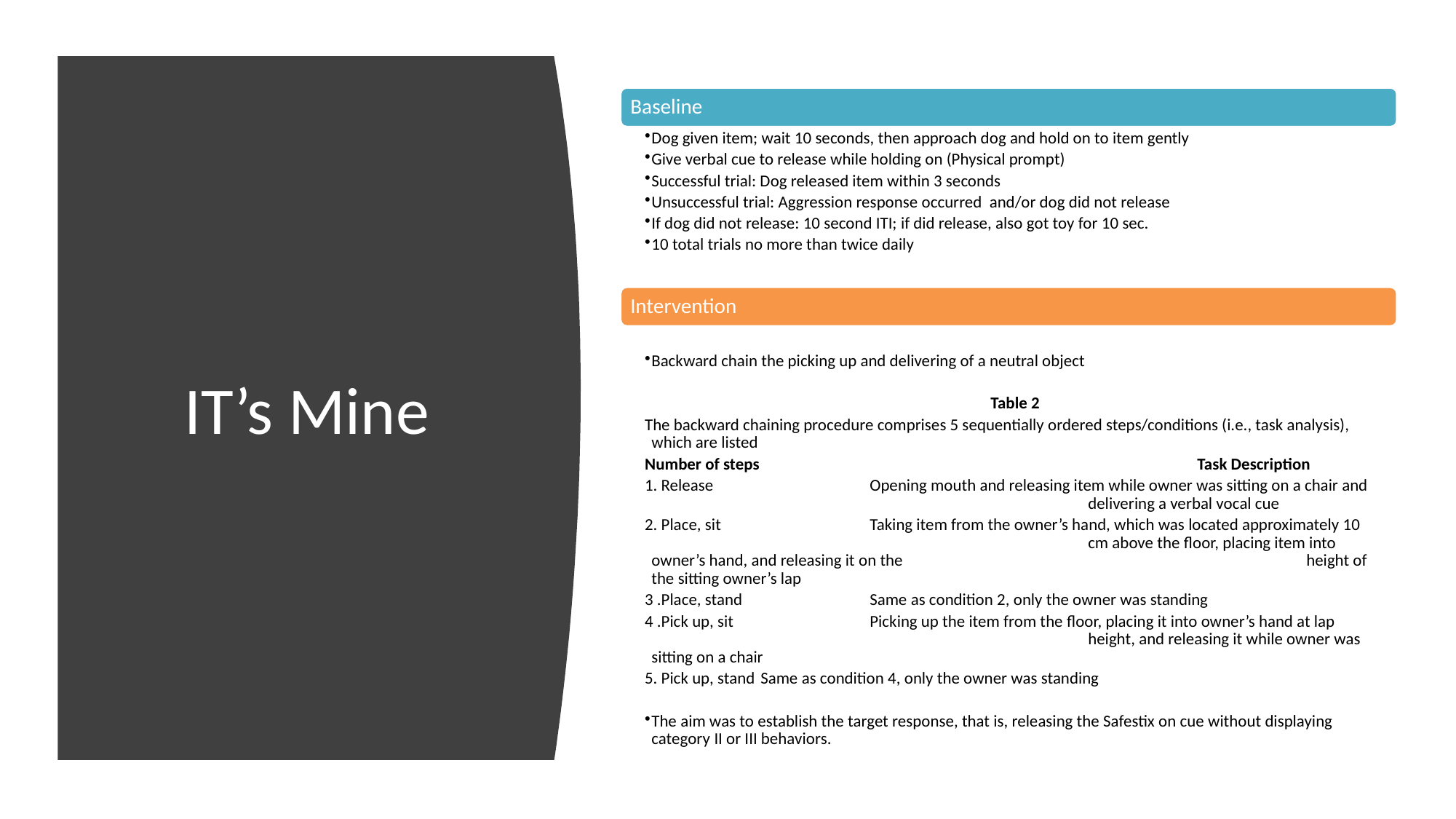

Baseline
Dog given item; wait 10 seconds, then approach dog and hold on to item gently
Give verbal cue to release while holding on (Physical prompt)
Successful trial: Dog released item within 3 seconds
Unsuccessful trial: Aggression response occurred  and/or dog did not release
If dog did not release: 10 second ITI; if did release, also got toy for 10 sec.
10 total trials no more than twice daily

Intervention

Backward chain the picking up and delivering of a neutral object

Table 2
The backward chaining procedure comprises 5 sequentially ordered steps/conditions (i.e., task analysis), which are listed
Number of steps 				Task Description
1. Release 		Opening mouth and releasing item while owner was sitting on a chair and 				delivering a verbal vocal cue
2. Place, sit 		Taking item from the owner’s hand, which was located approximately 10 				cm above the floor, placing item into owner’s hand, and releasing it on the 				height of the sitting owner’s lap
3 .Place, stand 		Same as condition 2, only the owner was standing
4 .Pick up, sit 		Picking up the item from the floor, placing it into owner’s hand at lap 				height, and releasing it while owner was sitting on a chair
5. Pick up, stand 	Same as condition 4, only the owner was standing

The aim was to establish the target response, that is, releasing the Safestix on cue without displaying category II or III behaviors.

# IT’s Mine